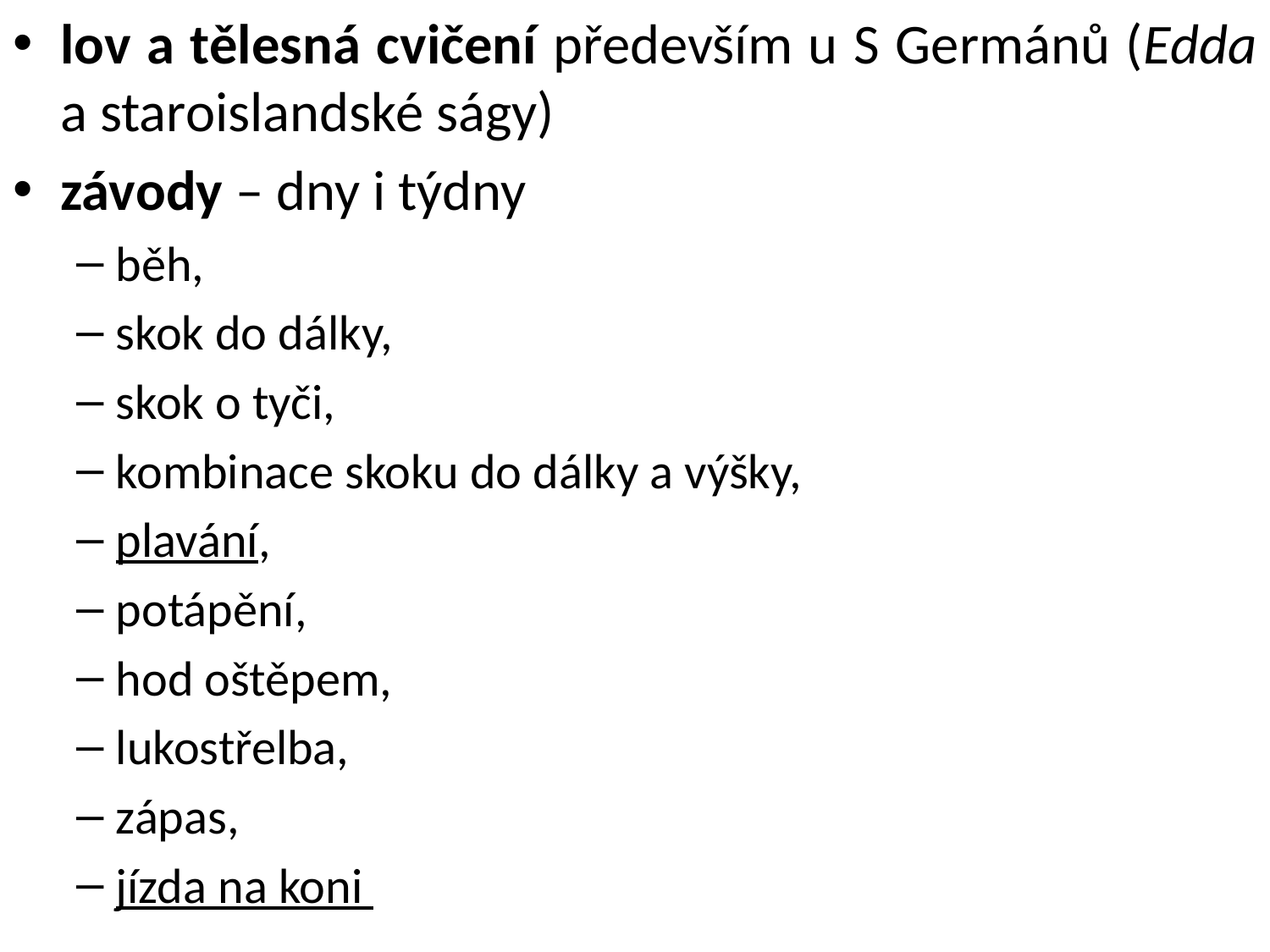

lov a tělesná cvičení především u S Germánů (Edda a staroislandské ságy)
závody – dny i týdny
běh,
skok do dálky,
skok o tyči,
kombinace skoku do dálky a výšky,
plavání,
potápění,
hod oštěpem,
lukostřelba,
zápas,
jízda na koni